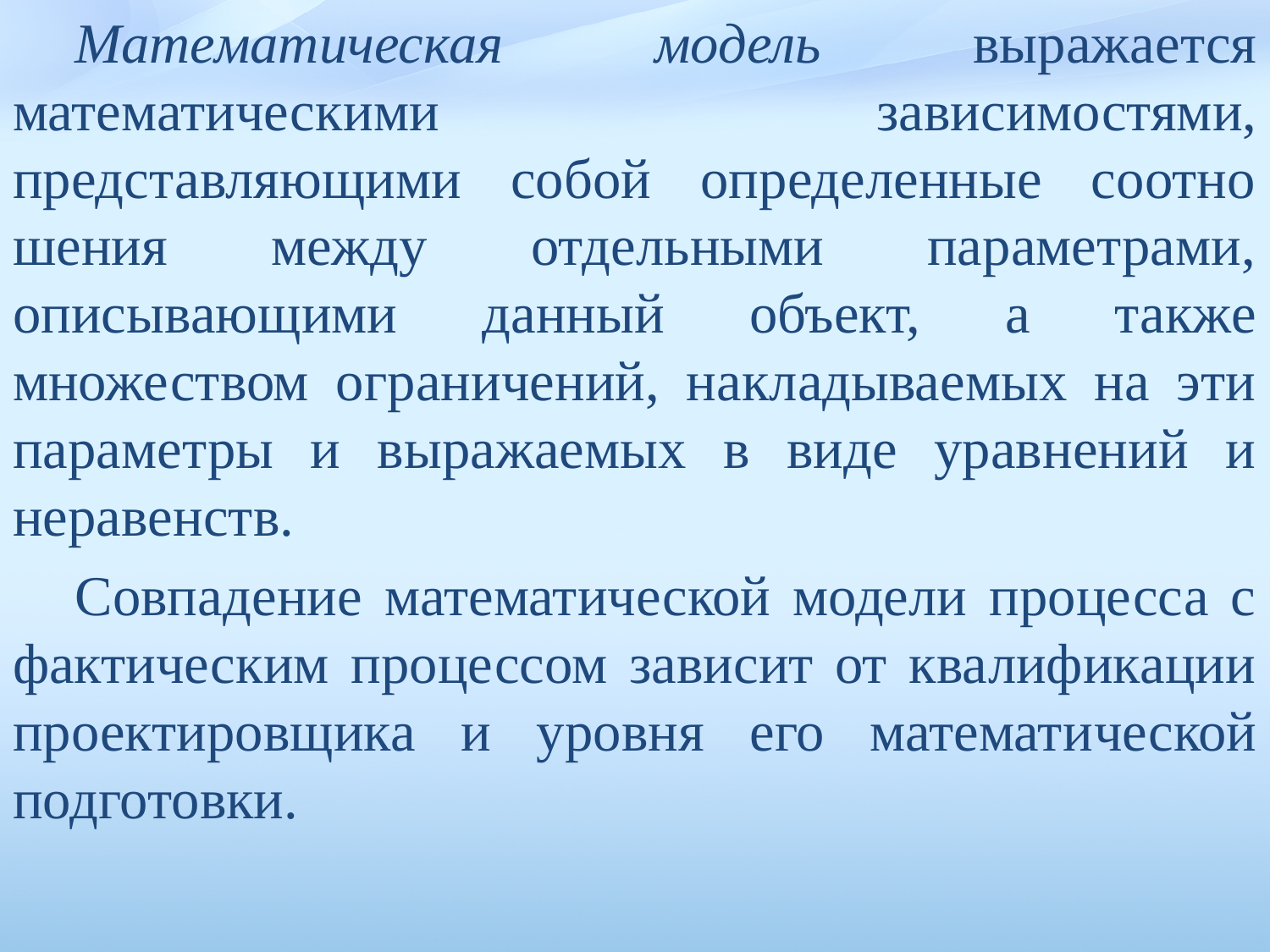

Математическая модель выражается математически­ми зависимостями, представляющими собой определенные соотно­шения между отдельными параметрами, описывающими данный объект, а также множеством ограничений, накладываемых на эти параметры и выражаемых в виде уравнений и неравенств.
Совпаде­ние математической модели процесса с фактическим процессом зависит от квалификации проектировщика и уровня его математи­ческой подготовки.